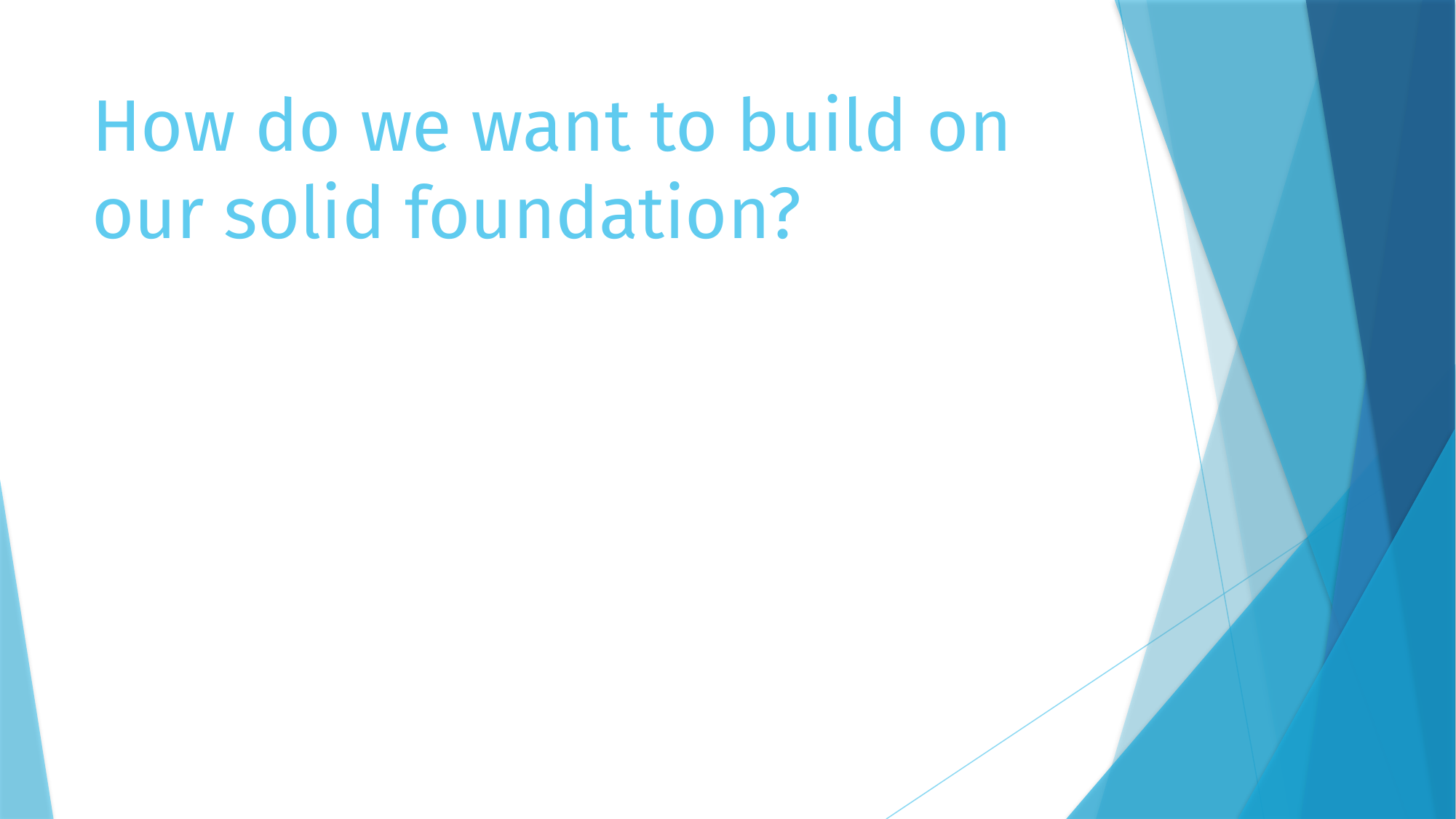

# How do we want to build on our solid foundation?